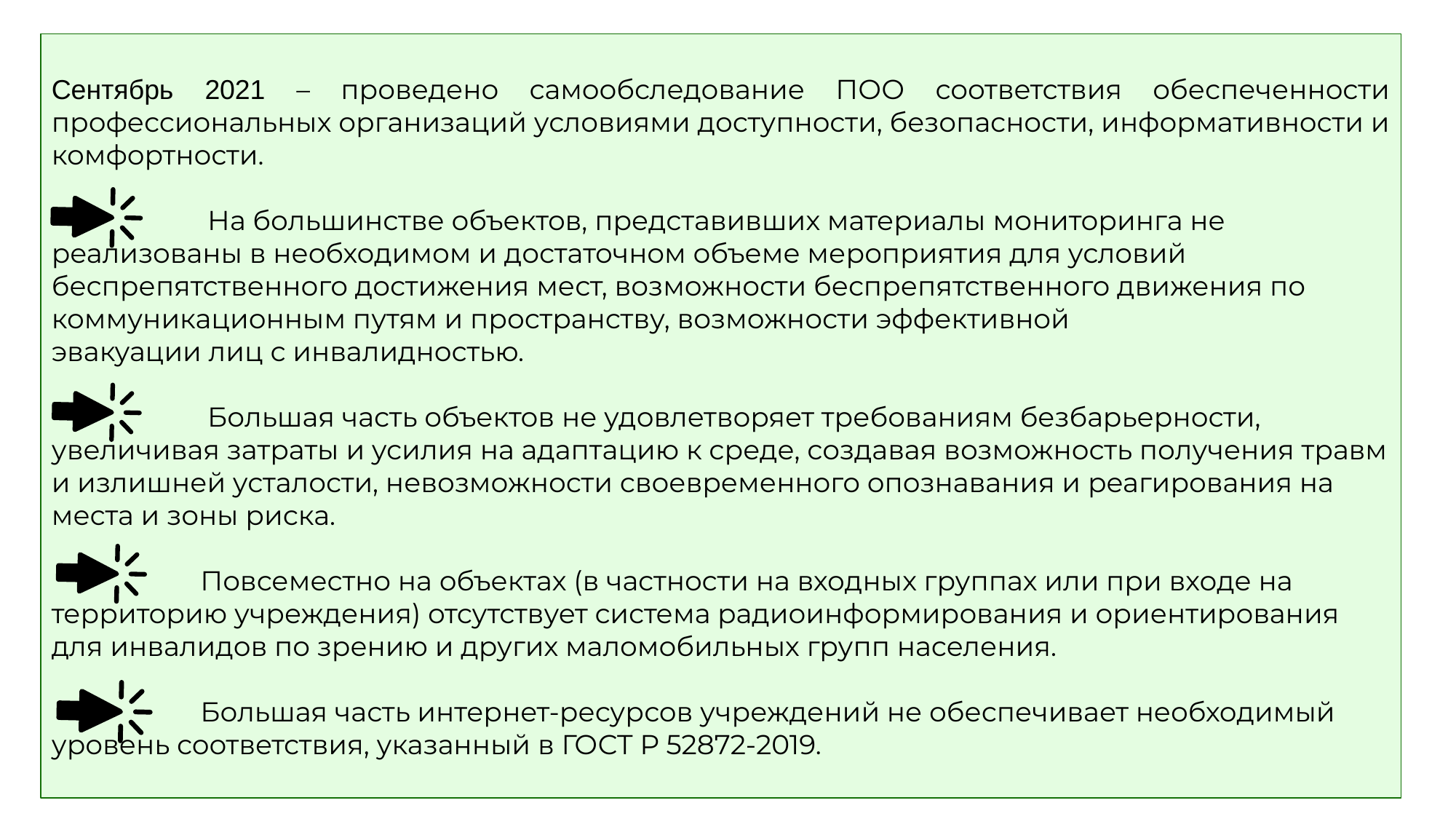

Сентябрь 2021 – проведено самообследование ПОО соответствия обеспеченности профессиональных организаций условиями доступности, безопасности, информативности и комфортности.

                      На большинстве объектов, представивших материалы мониторинга не реализованы в необходимом и достаточном объеме мероприятия для условий беспрепятственного достижения мест, возможности беспрепятственного движения по коммуникационным путям и пространству, возможности эффективной
эвакуации лиц с инвалидностью.
                      Большая часть объектов не удовлетворяет требованиям безбарьерности, увеличивая затраты и усилия на адаптацию к среде, создавая возможность получения травм и излишней усталости, невозможности своевременного опознавания и реагирования на места и зоны риска.

                     Повсеместно на объектах (в частности на входных группах или при входе на территорию учреждения) отсутствует система радиоинформирования и ориентирования для инвалидов по зрению и других маломобильных групп населения.
                     Большая часть интернет-ресурсов учреждений не обеспечивает необходимый уровень соответствия, указанный в ГОСТ Р 52872-2019.